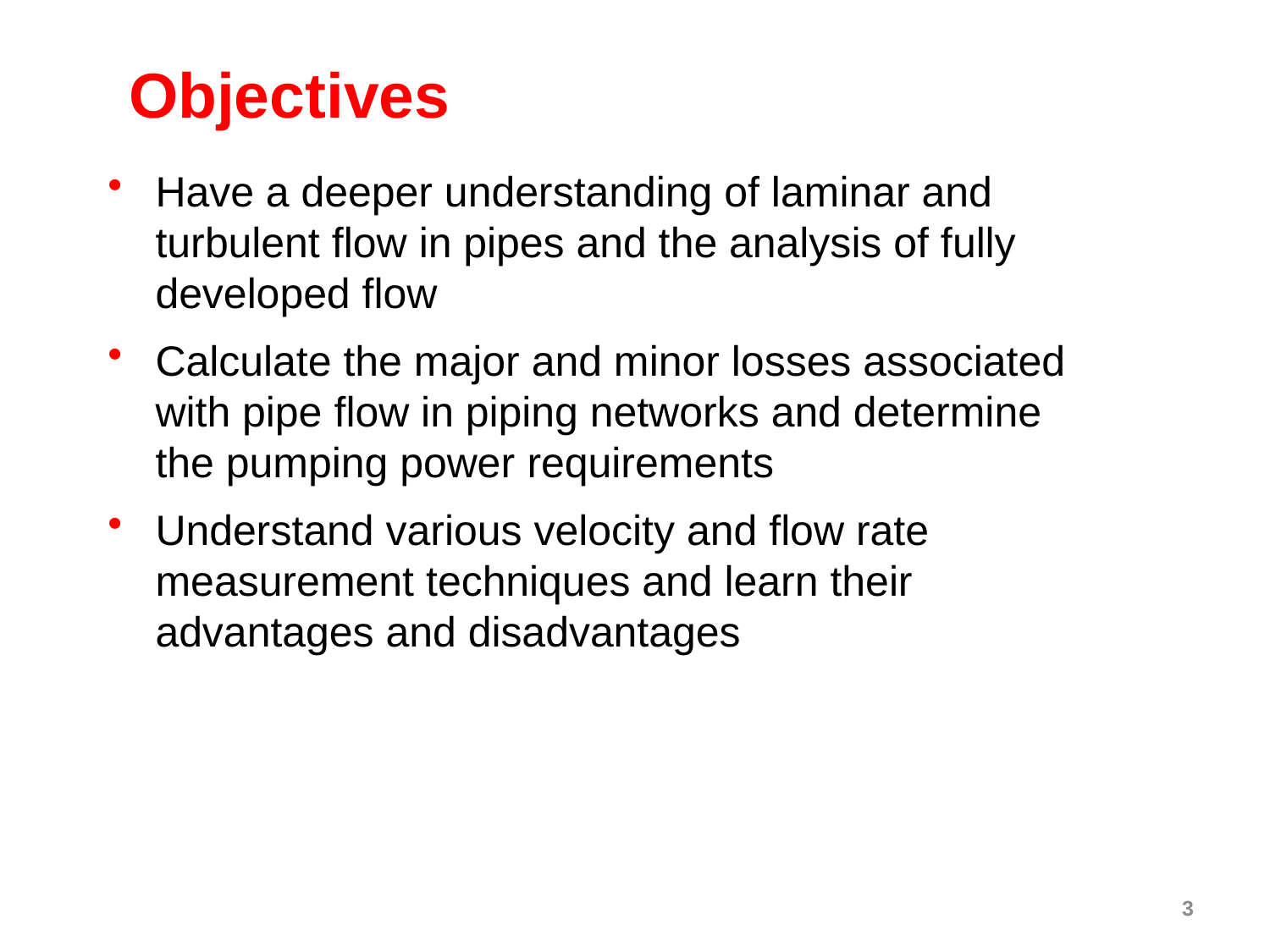

Objectives
Have a deeper understanding of laminar and turbulent flow in pipes and the analysis of fully developed flow
Calculate the major and minor losses associated with pipe flow in piping networks and determine the pumping power requirements
Understand various velocity and flow rate measurement techniques and learn their advantages and disadvantages
3